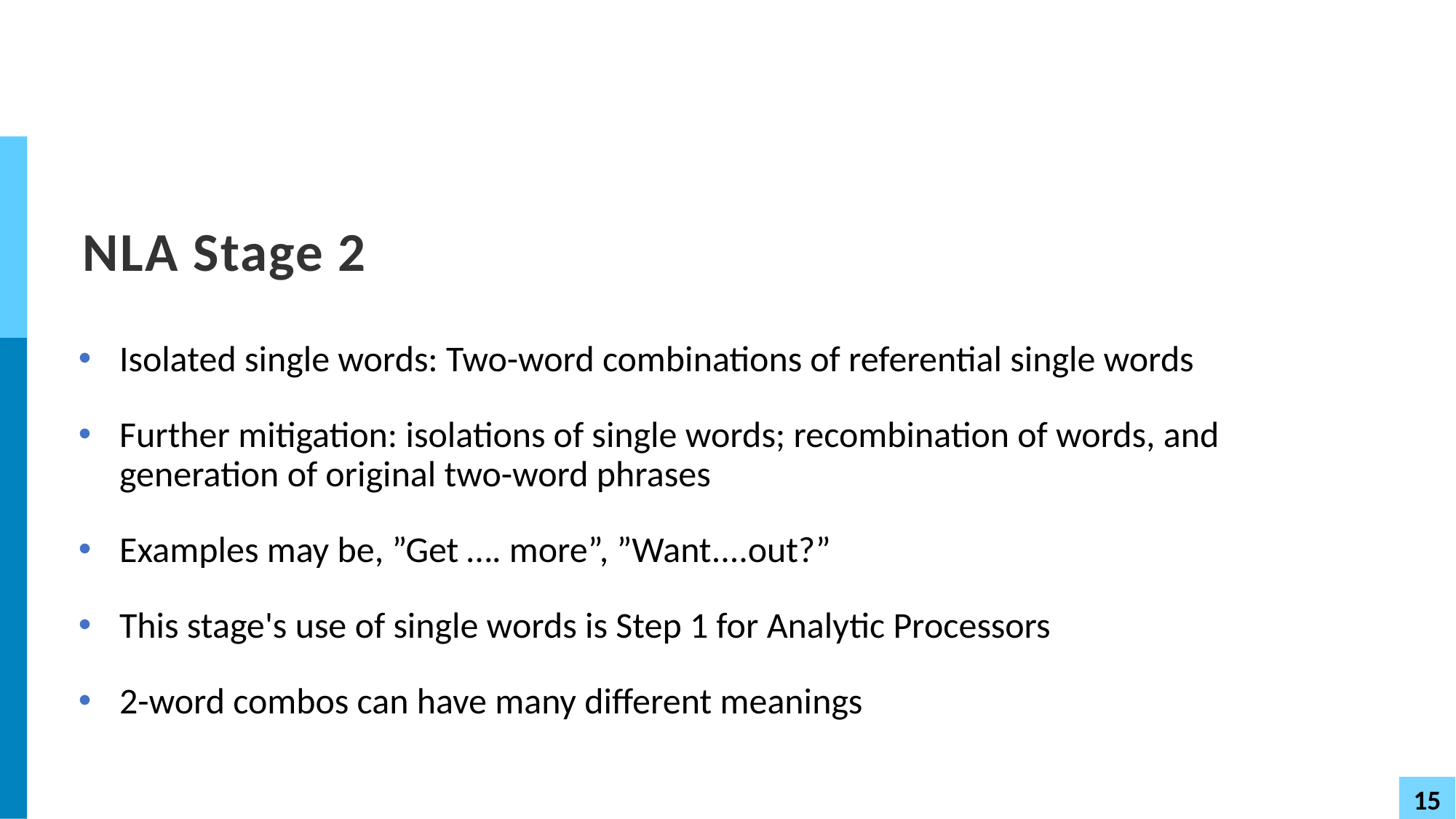

# NLA Stage 2
Isolated single words: Two-word combinations of referential single words
Further mitigation: isolations of single words; recombination of words, and generation of original two-word phrases
Examples may be, ”Get …. more”, ”Want....out?”
This stage's use of single words is Step 1 for Analytic Processors
2-word combos can have many different meanings